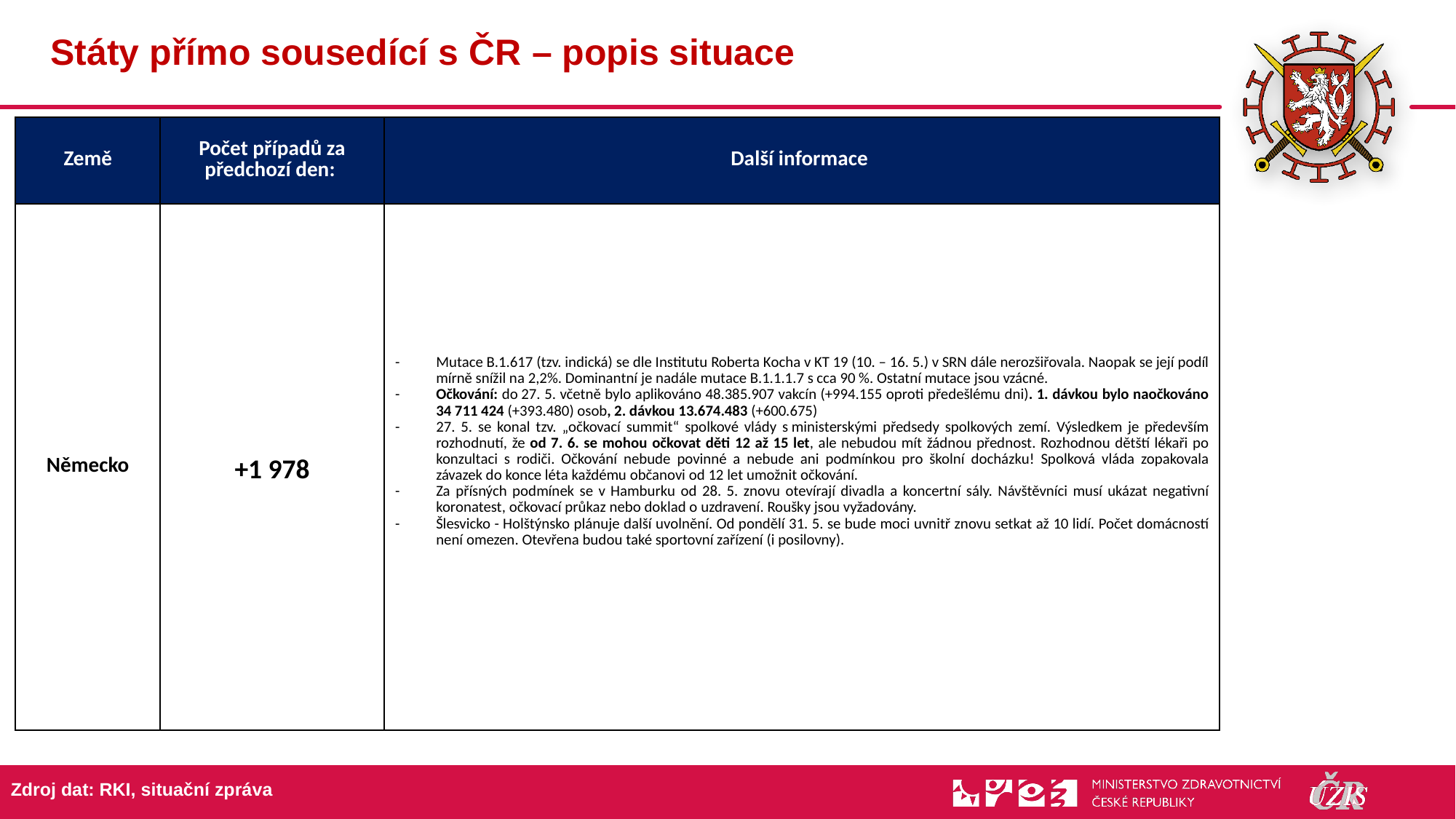

22
# Státy přímo sousedící s ČR – popis situace
| Země | Počet případů za předchozí den: | Další informace |
| --- | --- | --- |
| Německo | +1 978 | Mutace B.1.617 (tzv. indická) se dle Institutu Roberta Kocha v KT 19 (10. – 16. 5.) v SRN dále nerozšiřovala. Naopak se její podíl mírně snížil na 2,2%. Dominantní je nadále mutace B.1.1.1.7 s cca 90 %. Ostatní mutace jsou vzácné. Očkování: do 27. 5. včetně bylo aplikováno 48.385.907 vakcín (+994.155 oproti předešlému dni). 1. dávkou bylo naočkováno 34 711 424 (+393.480) osob, 2. dávkou 13.674.483 (+600.675) 27. 5. se konal tzv. „očkovací summit“ spolkové vlády s ministerskými předsedy spolkových zemí. Výsledkem je především rozhodnutí, že od 7. 6. se mohou očkovat děti 12 až 15 let, ale nebudou mít žádnou přednost. Rozhodnou dětští lékaři po konzultaci s rodiči. Očkování nebude povinné a nebude ani podmínkou pro školní docházku! Spolková vláda zopakovala závazek do konce léta každému občanovi od 12 let umožnit očkování. Za přísných podmínek se v Hamburku od 28. 5. znovu otevírají divadla a koncertní sály. Návštěvníci musí ukázat negativní koronatest, očkovací průkaz nebo doklad o uzdravení. Roušky jsou vyžadovány. Šlesvicko - Holštýnsko plánuje další uvolnění. Od pondělí 31. 5. se bude moci uvnitř znovu setkat až 10 lidí. Počet domácností není omezen. Otevřena budou také sportovní zařízení (i posilovny). |
Zdroj dat: RKI, situační zpráva